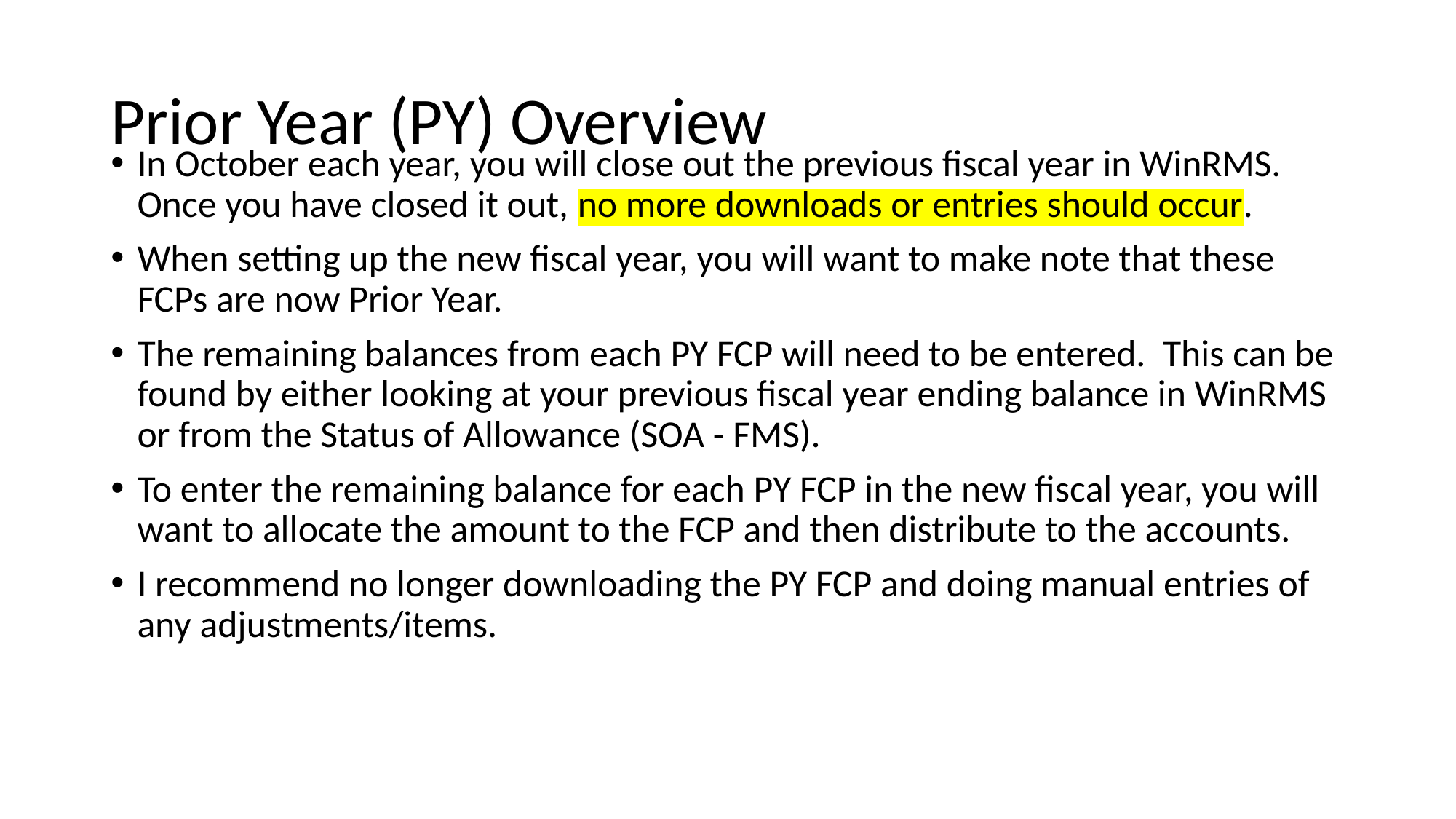

# Prior Year (PY) Overview
In October each year, you will close out the previous fiscal year in WinRMS.  Once you have closed it out, no more downloads or entries should occur.
When setting up the new fiscal year, you will want to make note that these FCPs are now Prior Year.
The remaining balances from each PY FCP will need to be entered.  This can be found by either looking at your previous fiscal year ending balance in WinRMS or from the Status of Allowance (SOA - FMS).
To enter the remaining balance for each PY FCP in the new fiscal year, you will want to allocate the amount to the FCP and then distribute to the accounts.
I recommend no longer downloading the PY FCP and doing manual entries of any adjustments/items.